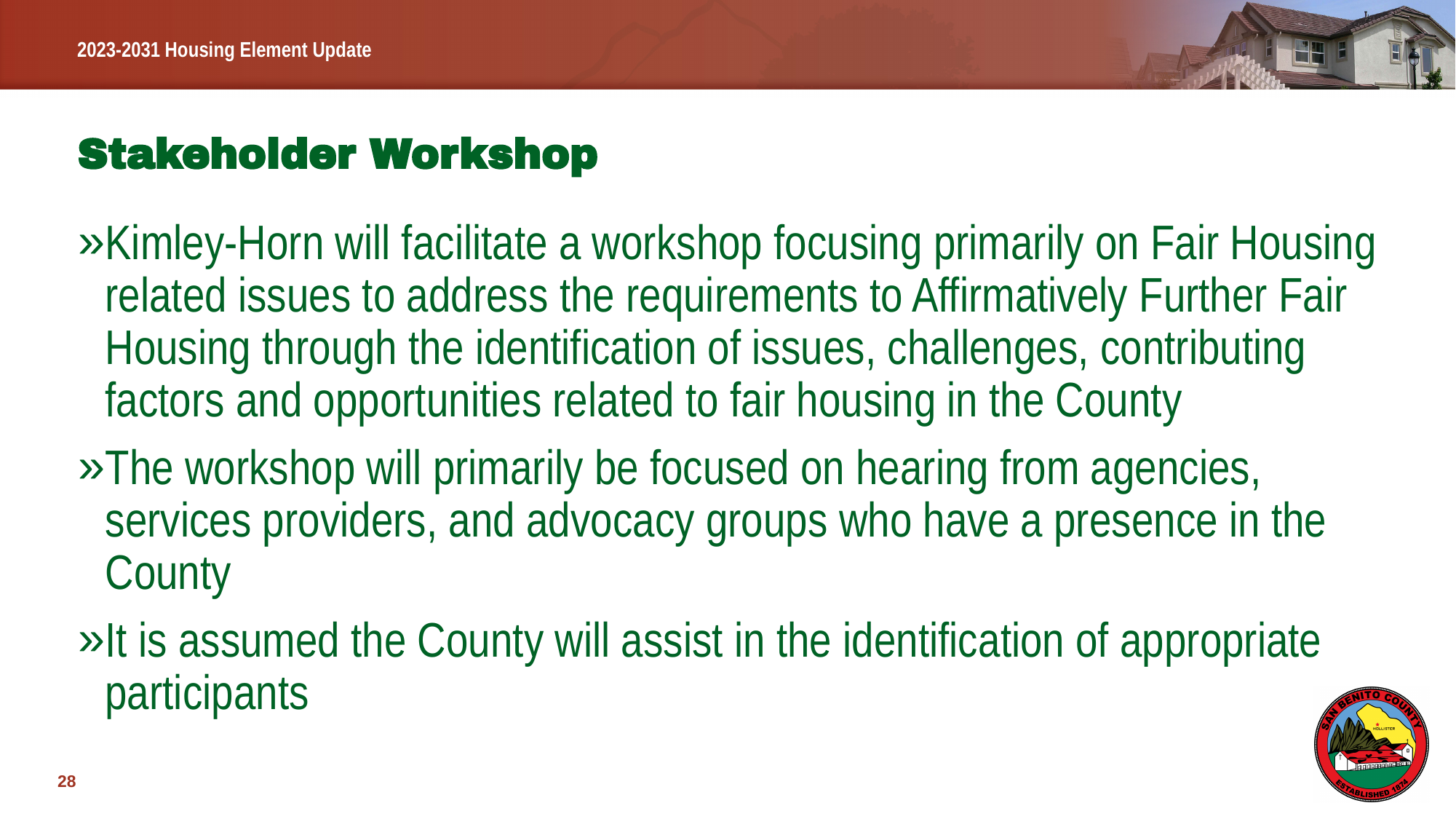

# Stakeholder Workshop
Kimley-Horn will facilitate a workshop focusing primarily on Fair Housing related issues to address the requirements to Affirmatively Further Fair Housing through the identification of issues, challenges, contributing factors and opportunities related to fair housing in the County
The workshop will primarily be focused on hearing from agencies, services providers, and advocacy groups who have a presence in the County
It is assumed the County will assist in the identification of appropriate participants
28